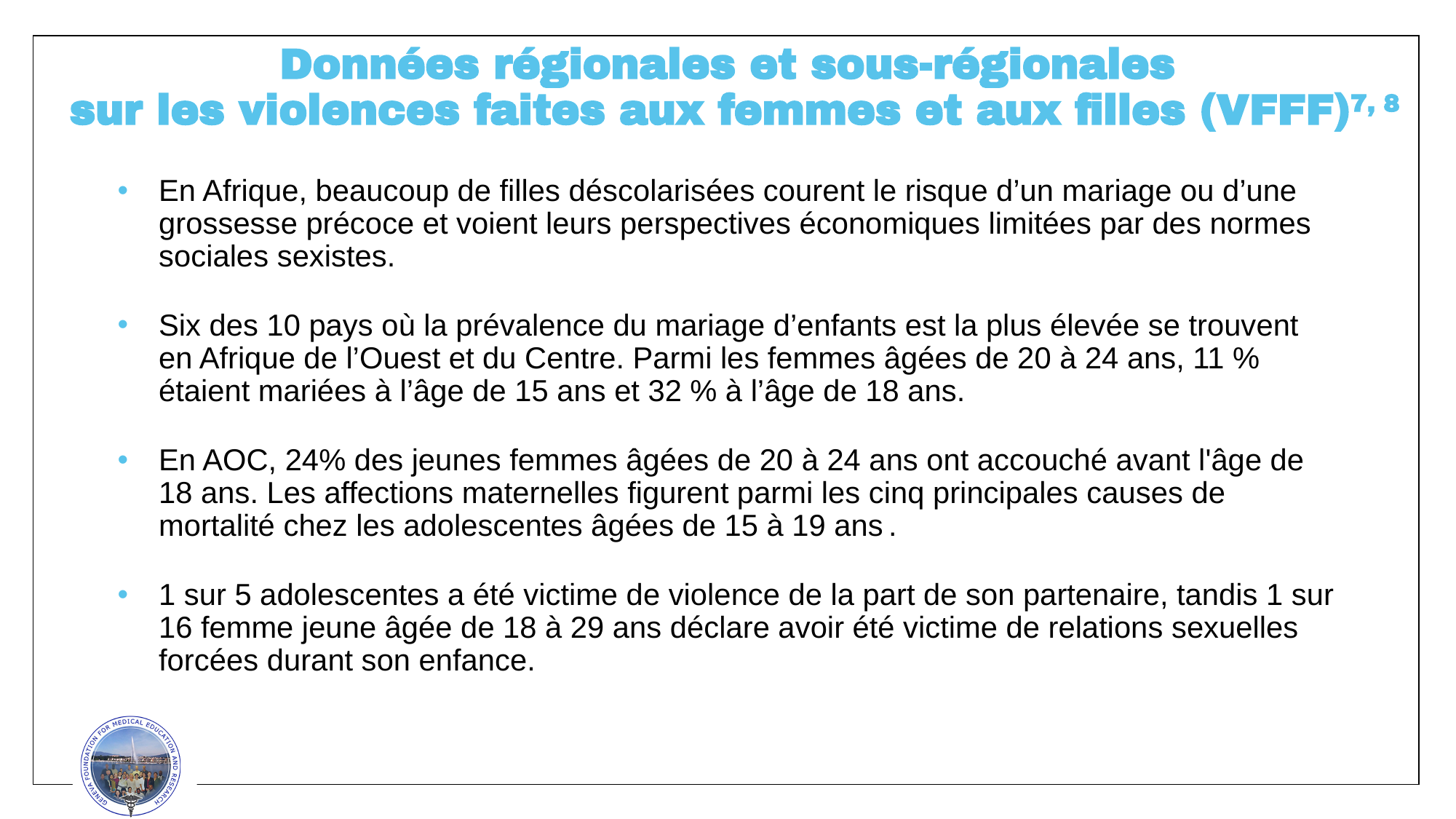

Données régionales et sous-régionales
 sur les violences faites aux femmes et aux filles (VFFF)7, 8
En Afrique, beaucoup de filles déscolarisées courent le risque d’un mariage ou d’une grossesse précoce et voient leurs perspectives économiques limitées par des normes sociales sexistes.
Six des 10 pays où la prévalence du mariage d’enfants est la plus élevée se trouvent en Afrique de l’Ouest et du Centre. Parmi les femmes âgées de 20 à 24 ans, 11 % étaient mariées à l’âge de 15 ans et 32 % à l’âge de 18 ans.
En AOC, 24% des jeunes femmes âgées de 20 à 24 ans ont accouché avant l'âge de 18 ans. Les affections maternelles figurent parmi les cinq principales causes de mortalité chez les adolescentes âgées de 15 à 19 ans .
1 sur 5 adolescentes a été victime de violence de la part de son partenaire, tandis 1 sur 16 femme jeune âgée de 18 à 29 ans déclare avoir été victime de relations sexuelles forcées durant son enfance.